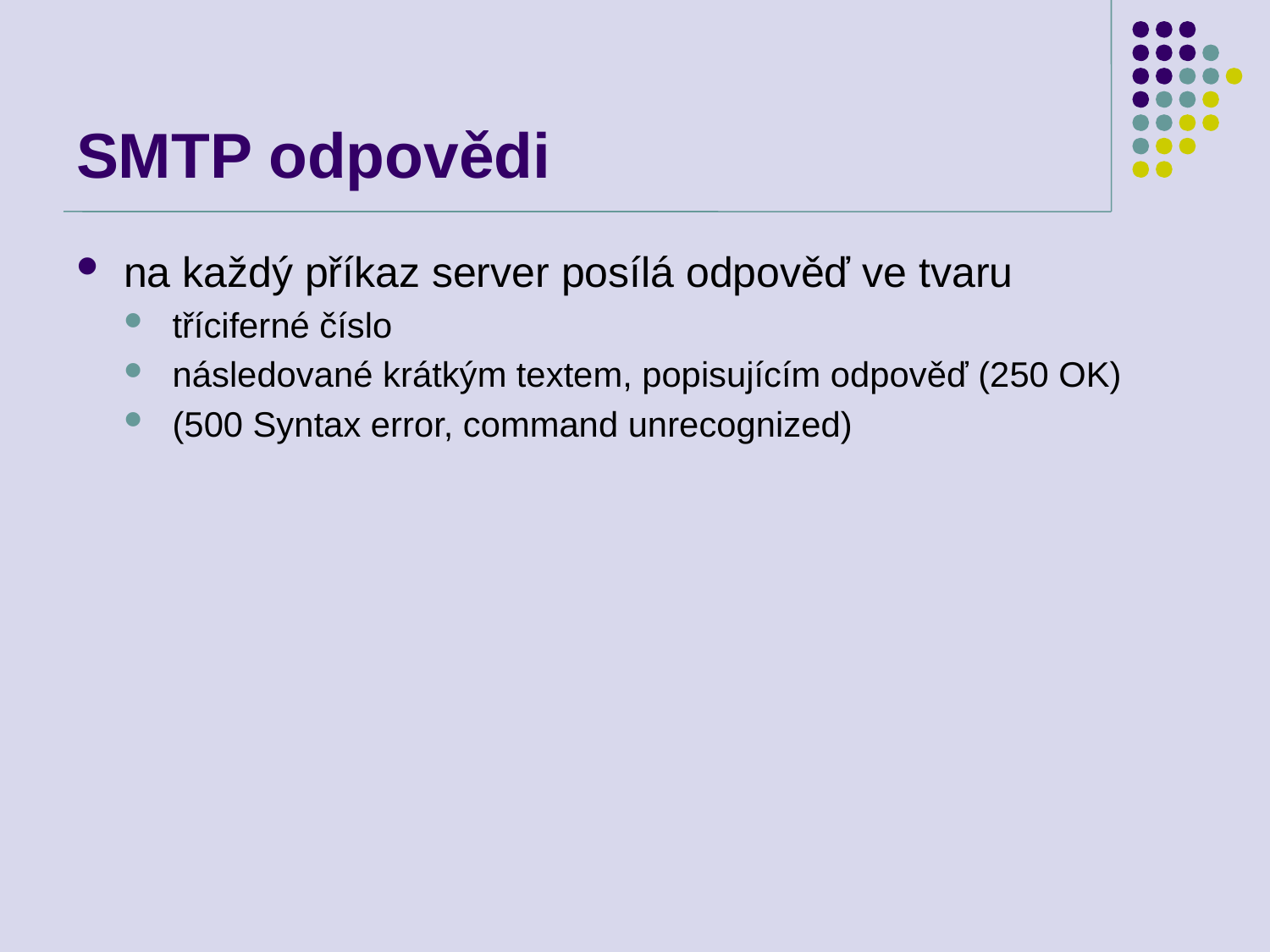

# SMTP odpovědi
na každý příkaz server posílá odpověď ve tvaru
tříciferné číslo
následované krátkým textem, popisujícím odpověď (250 OK)
(500 Syntax error, command unrecognized)